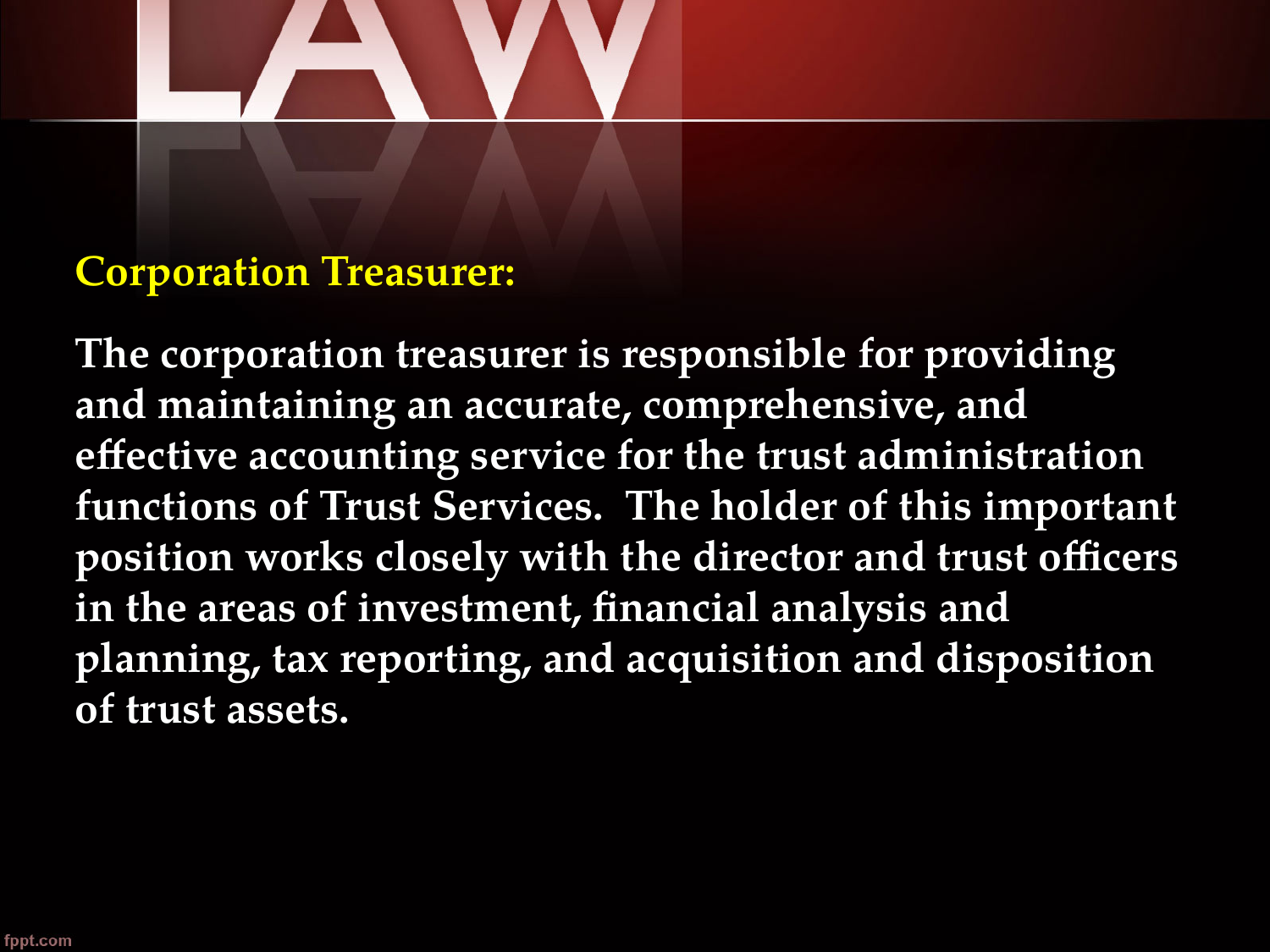

Corporation Treasurer:
The corporation treasurer is responsible for providing and maintaining an accurate, comprehensive, and effective accounting service for the trust administration functions of Trust Services.  The holder of this important position works closely with the director and trust officers in the areas of investment, financial analysis and planning, tax reporting, and acquisition and disposition of trust assets.